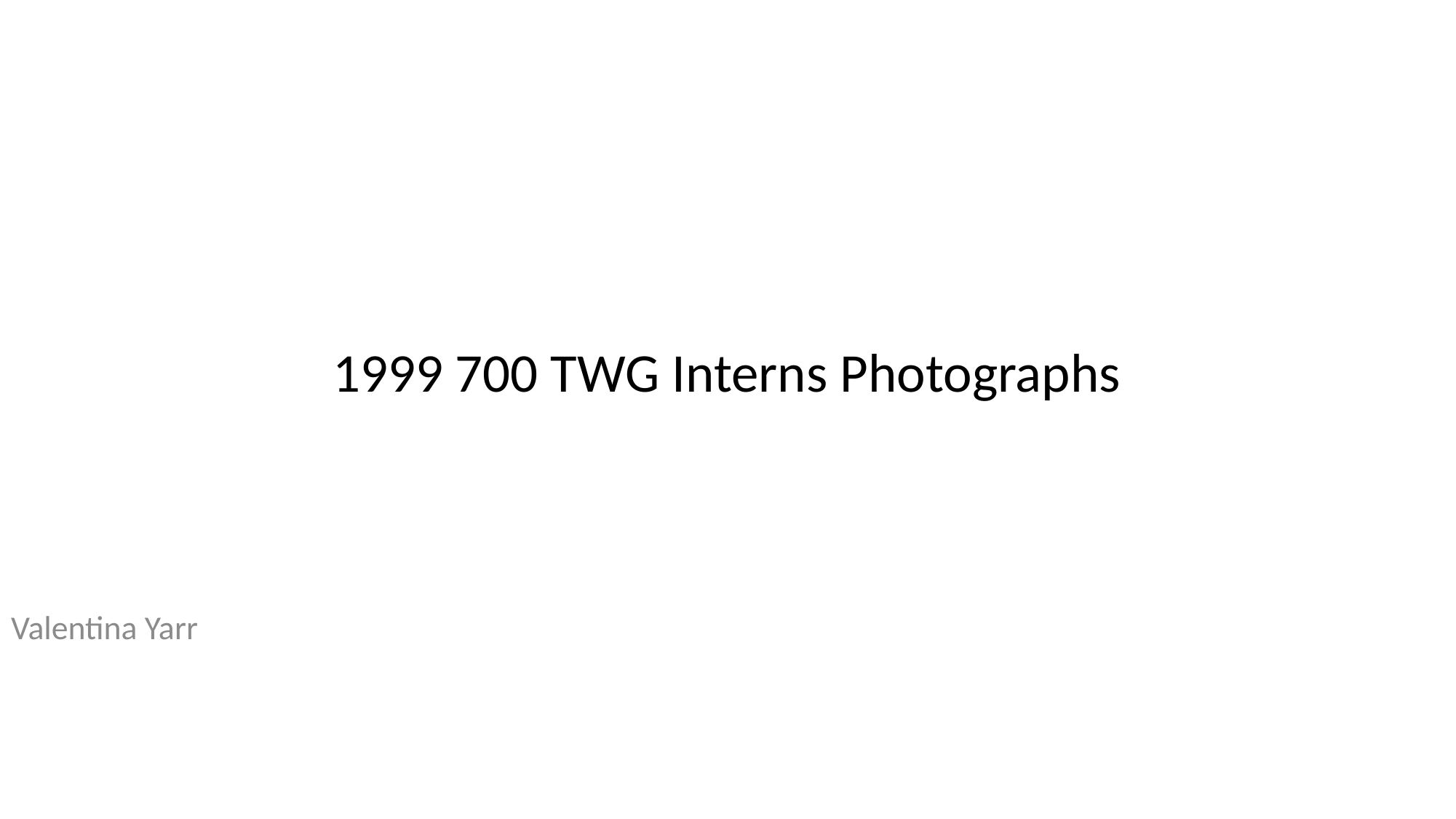

# 1999 700 TWG Interns Photographs
Valentina Yarr